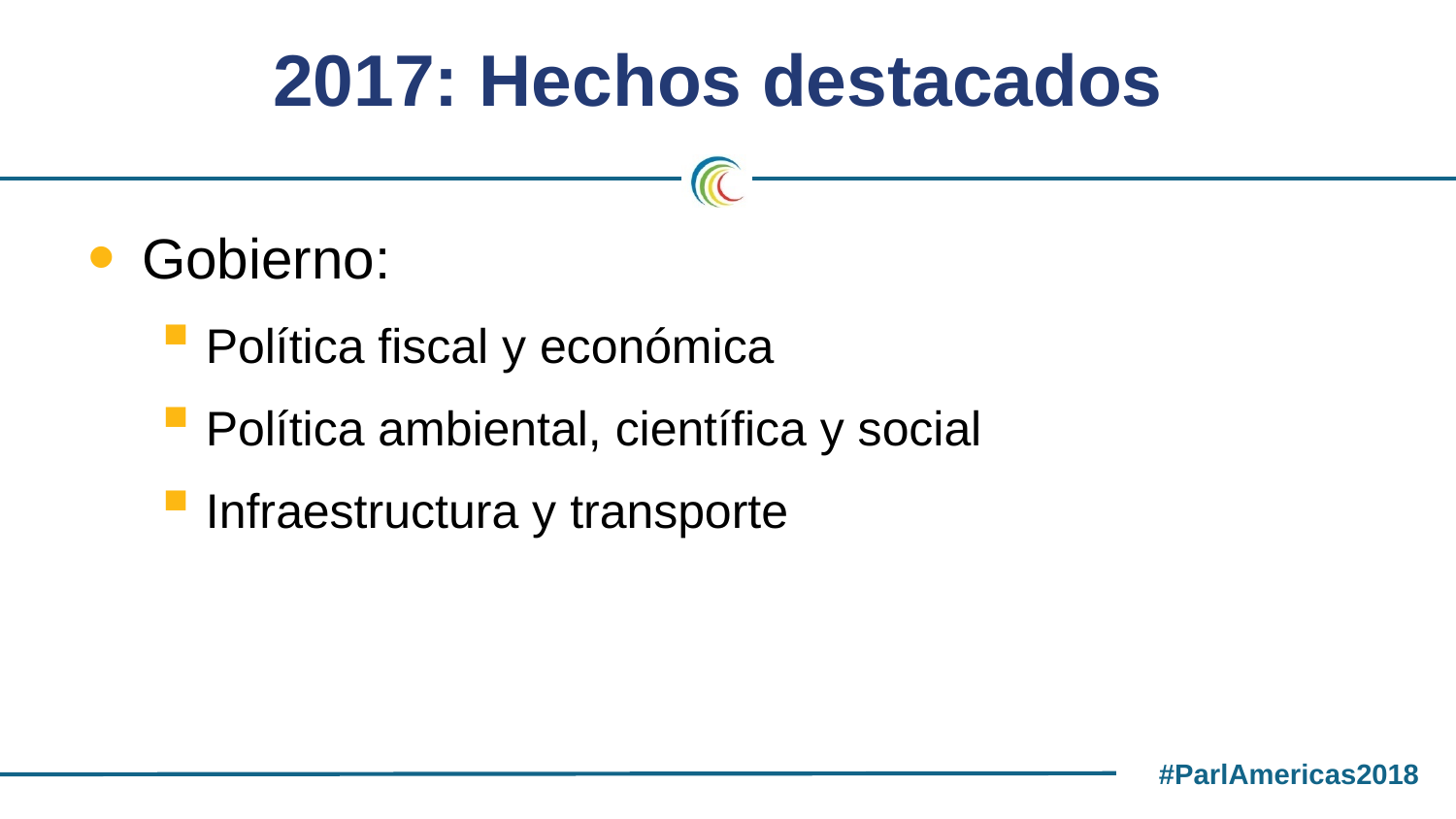

# 2017: Hechos destacados
Gobierno:
Política fiscal y económica
Política ambiental, científica y social
Infraestructura y transporte